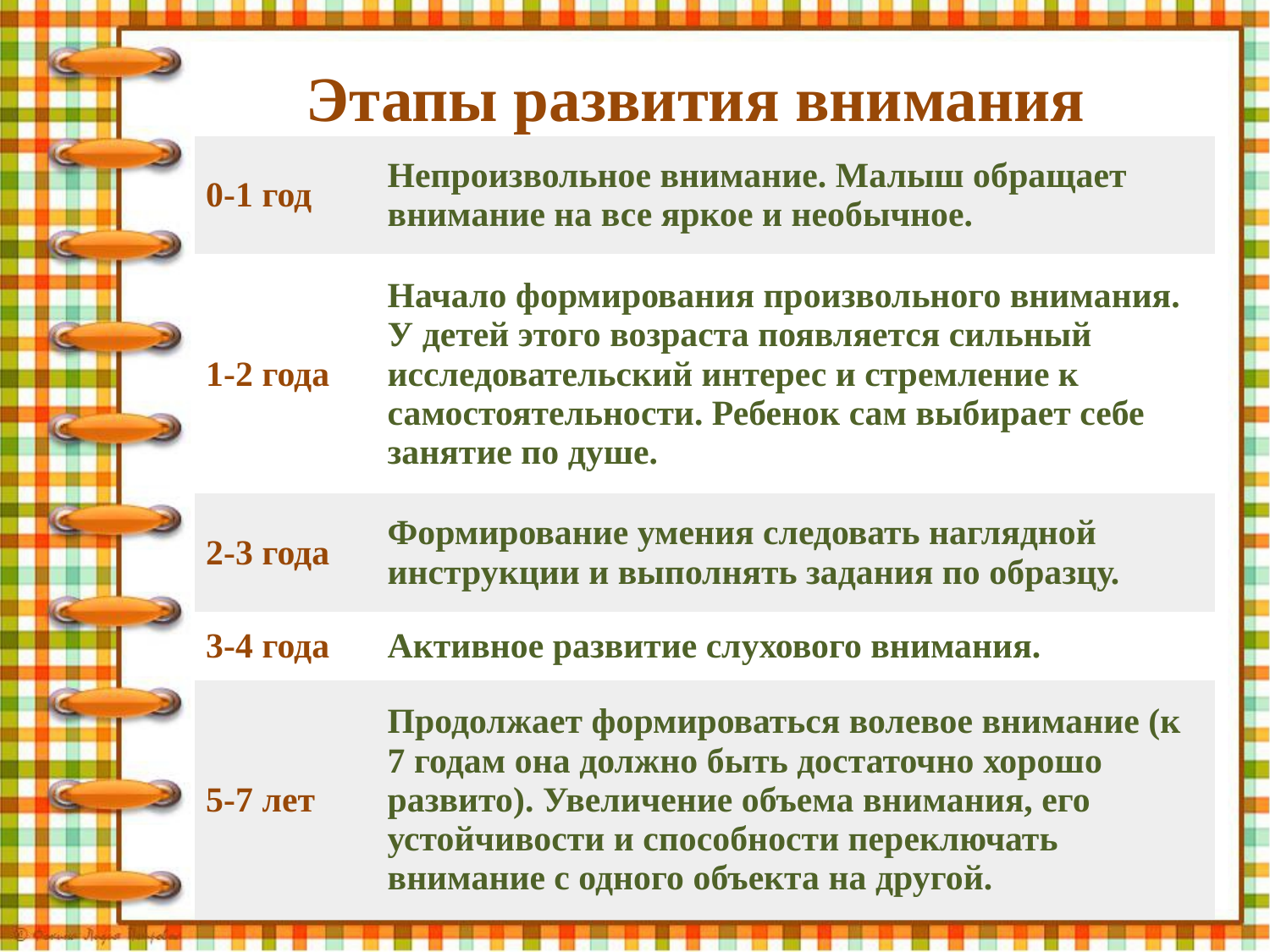

# Этапы развития внимания
| 0-1 год | Непроизвольное внимание. Малыш обращает внимание на все яркое и необычное. |
| --- | --- |
| 1-2 года | Начало формирования произвольного внимания. У детей этого возраста появляется сильный исследовательский интерес и стремление к самостоятельности. Ребенок сам выбирает себе занятие по душе. |
| 2-3 года | Формирование умения следовать наглядной инструкции и выполнять задания по образцу. |
| 3-4 года | Активное развитие слухового внимания. |
| 5-7 лет | Продолжает формироваться волевое внимание (к 7 годам она должно быть достаточно хорошо развито). Увеличение объема внимания, его устойчивости и способности переключать внимание с одного объекта на другой. |